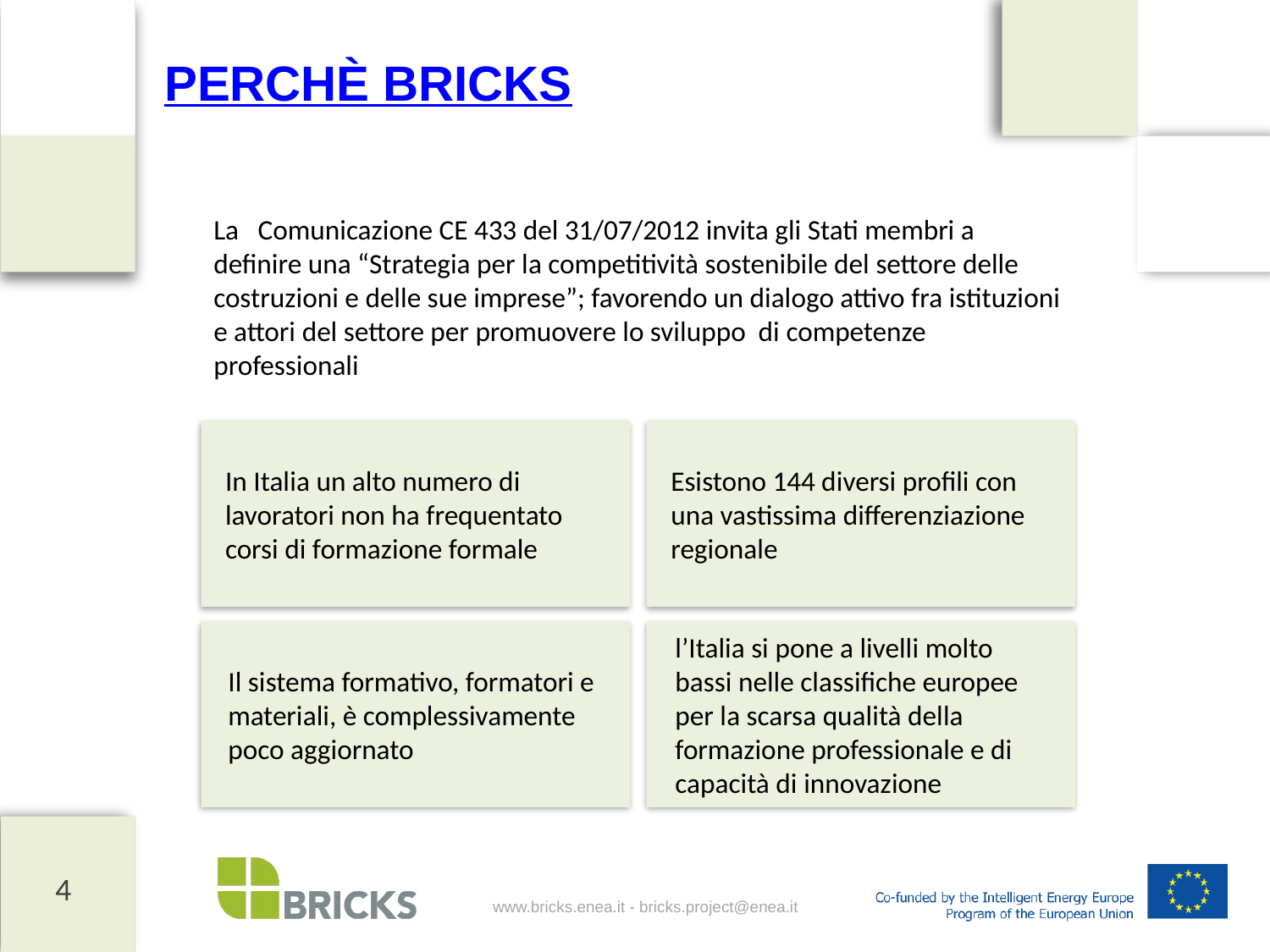

PERCHÈ BRICKS
La   Comunicazione CE 433 del 31/07/2012 invita gli Stati membri a  definire una “Strategia per la competitività sostenibile del settore delle costruzioni e delle sue imprese”; favorendo un dialogo attivo fra istituzioni e attori del settore per promuovere lo sviluppo  di competenze professionali

In Italia un alto numero di lavoratori non ha frequentato corsi di formazione formale
Esistono 144 diversi profili con una vastissima differenziazione regionale

l’Italia si pone a livelli molto bassi nelle classifiche europee per la scarsa qualità della formazione professionale e di capacità di innovazione
Il sistema formativo, formatori e materiali, è complessivamente poco aggiornato
4